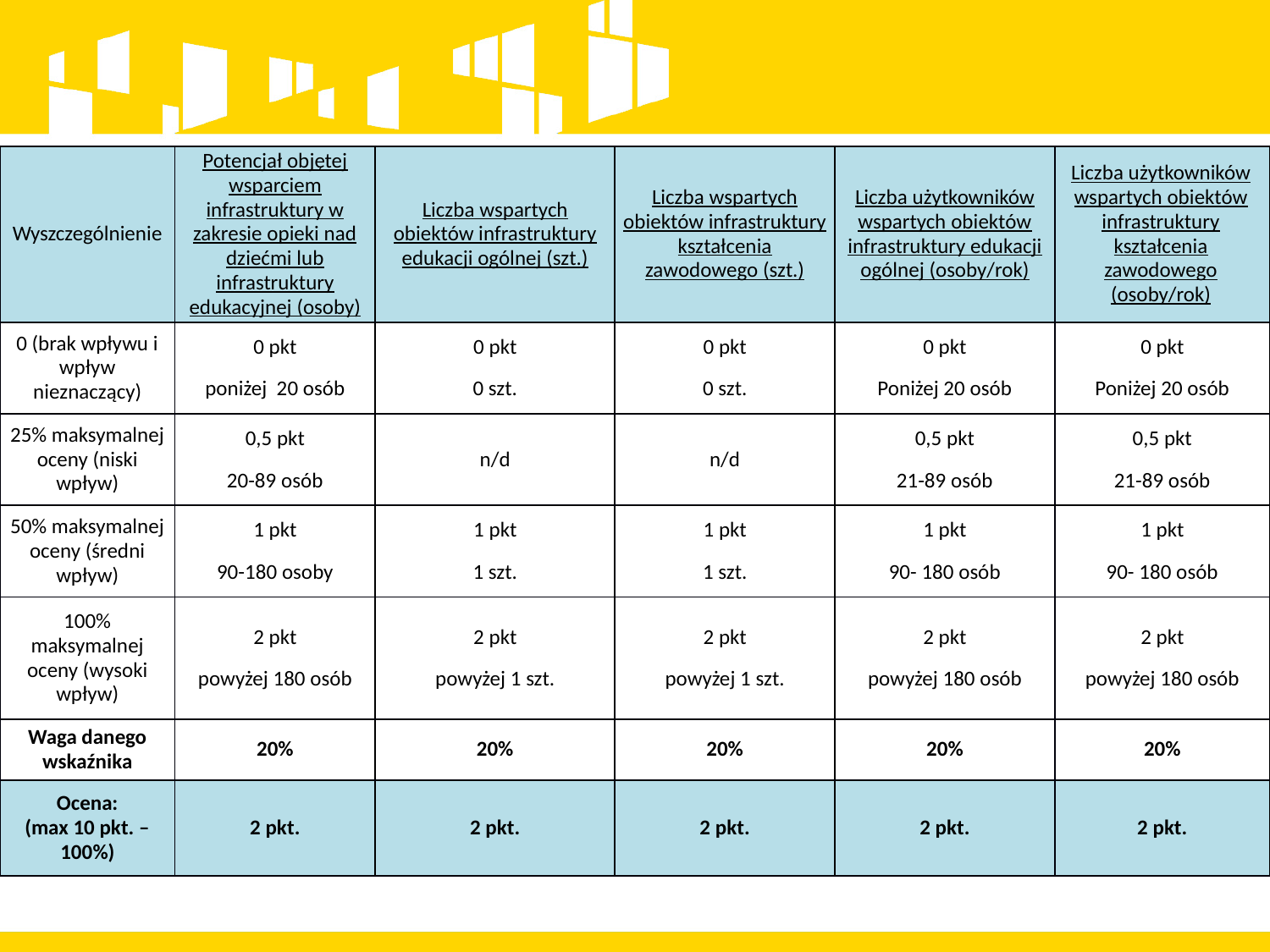

| Wyszczególnienie | Potencjał objętej wsparciem infrastruktury w zakresie opieki nad dziećmi lub infrastruktury edukacyjnej (osoby) | Liczba wspartych obiektów infrastruktury edukacji ogólnej (szt.) | Liczba wspartych obiektów infrastruktury kształcenia zawodowego (szt.) | Liczba użytkowników wspartych obiektów infrastruktury edukacji ogólnej (osoby/rok) | Liczba użytkowników wspartych obiektów infrastruktury kształcenia zawodowego (osoby/rok) |
| --- | --- | --- | --- | --- | --- |
| 0 (brak wpływu i wpływ nieznaczący) | 0 pkt poniżej 20 osób | 0 pkt 0 szt. | 0 pkt 0 szt. | 0 pkt Poniżej 20 osób | 0 pkt Poniżej 20 osób |
| 25% maksymalnej oceny (niski wpływ) | 0,5 pkt 20-89 osób | n/d | n/d | 0,5 pkt 21-89 osób | 0,5 pkt 21-89 osób |
| 50% maksymalnej oceny (średni wpływ) | 1 pkt 90-180 osoby | 1 pkt 1 szt. | 1 pkt 1 szt. | 1 pkt 90- 180 osób | 1 pkt 90- 180 osób |
| 100% maksymalnej oceny (wysoki wpływ) | 2 pkt powyżej 180 osób | 2 pkt powyżej 1 szt. | 2 pkt powyżej 1 szt. | 2 pkt powyżej 180 osób | 2 pkt powyżej 180 osób |
| Waga danego wskaźnika | 20% | 20% | 20% | 20% | 20% |
| Ocena: (max 10 pkt. – 100%) | 2 pkt. | 2 pkt. | 2 pkt. | 2 pkt. | 2 pkt. |